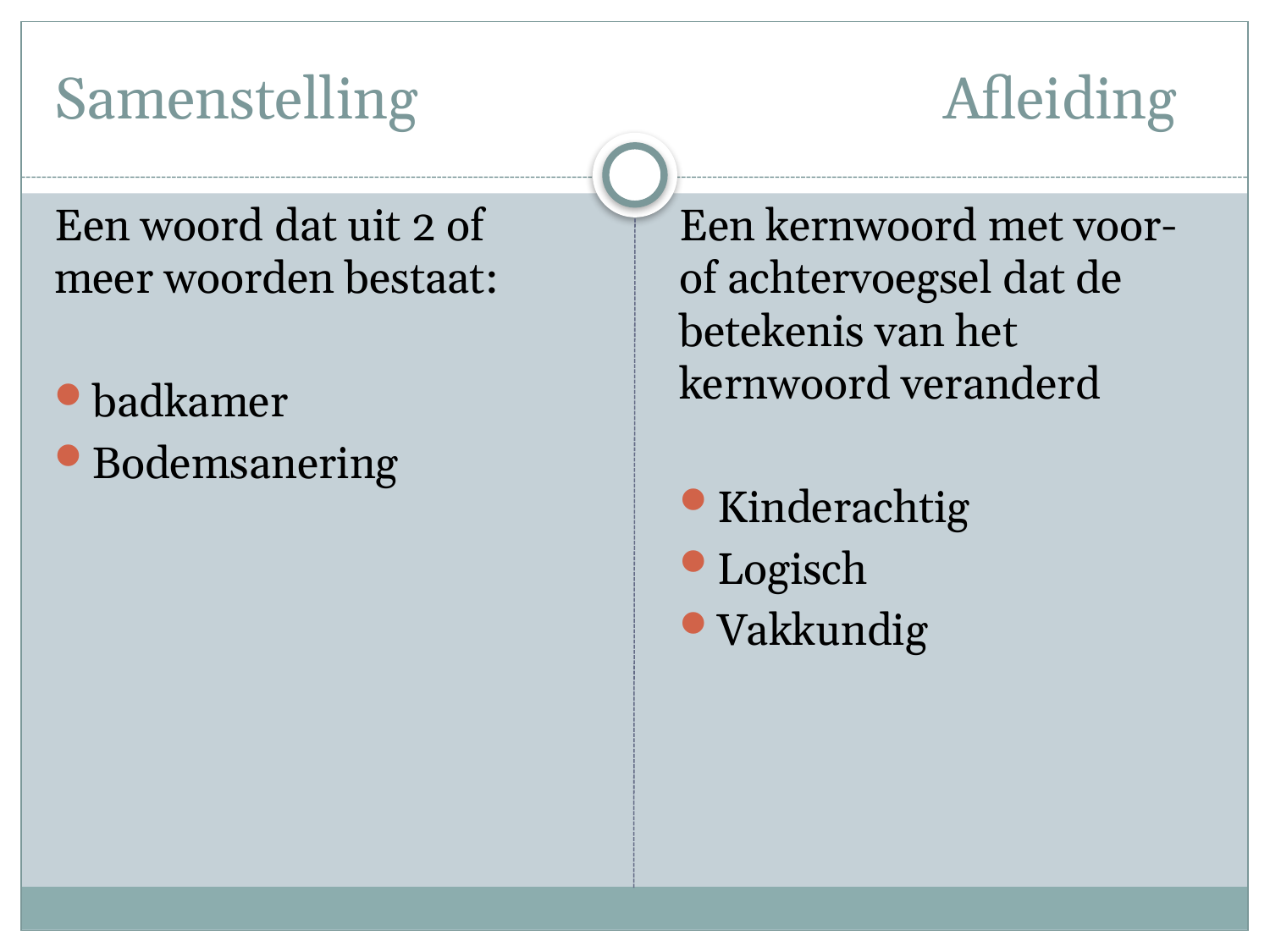

# Samenstelling 					Afleiding
Een woord dat uit 2 of meer woorden bestaat:

badkamer
Bodemsanering

Een kernwoord met voor- of achtervoegsel dat de betekenis van het kernwoord veranderd

Kinderachtig
Logisch
Vakkundig